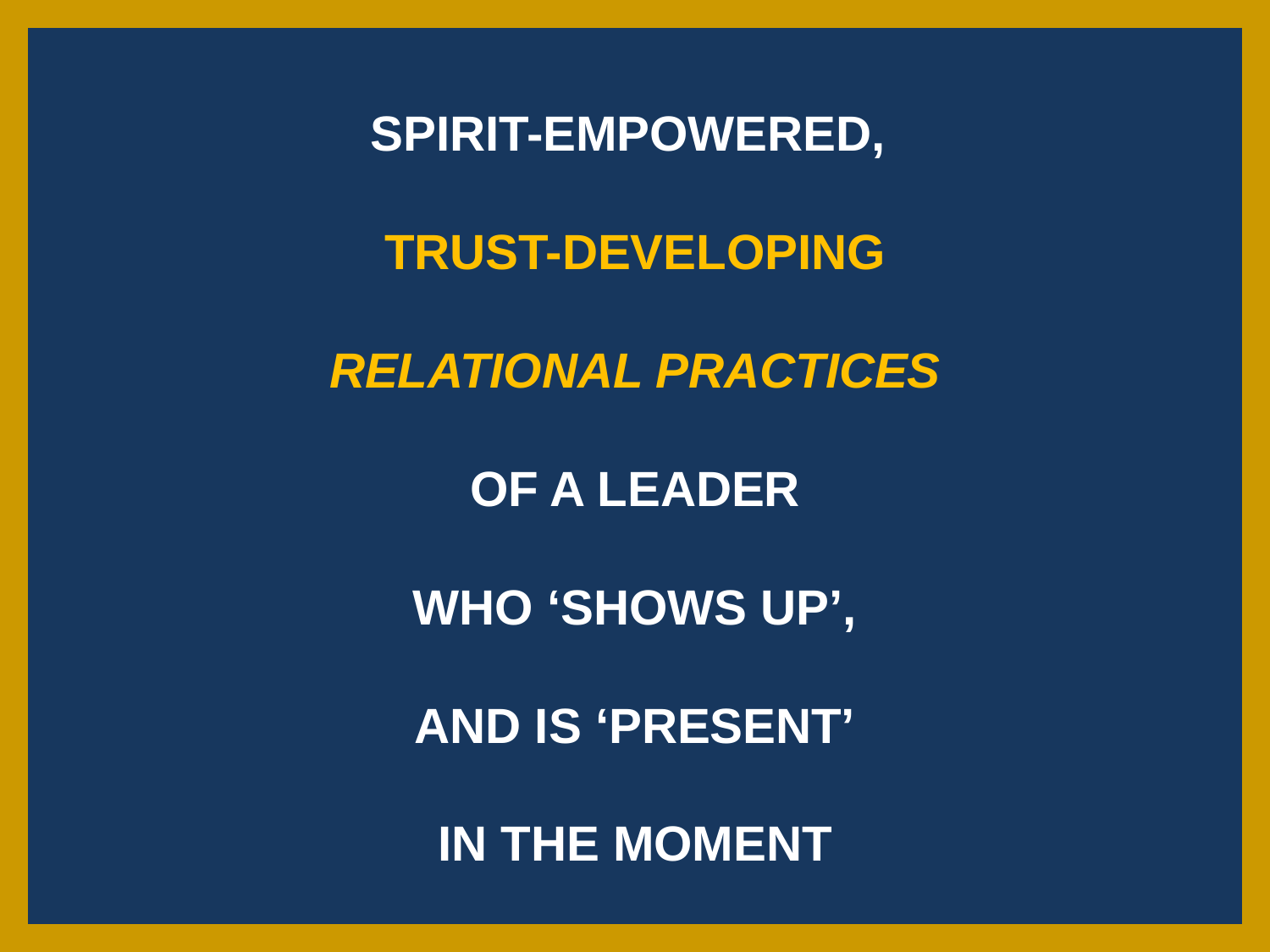

SPIRIT-EMPOWERED,

TRUST-DEVELOPING

RELATIONAL PRACTICES

OF A LEADER

WHO ‘SHOWS UP’,

AND IS ‘PRESENT’

IN THE MOMENT